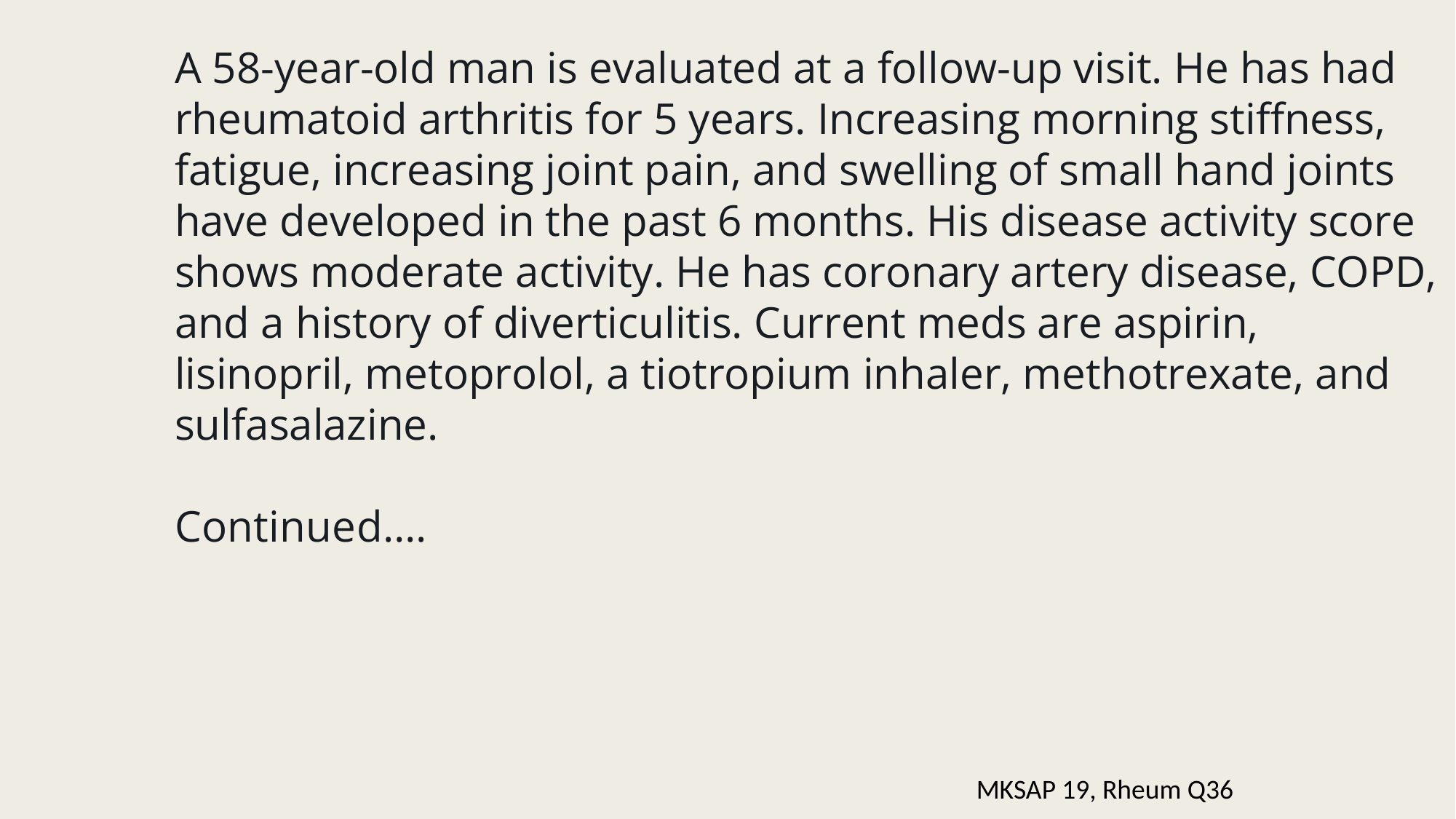

A 58-year-old man is evaluated at a follow-up visit. He has had rheumatoid arthritis for 5 years. Increasing morning stiffness, fatigue, increasing joint pain, and swelling of small hand joints have developed in the past 6 months. His disease activity score shows moderate activity. He has coronary artery disease, COPD, and a history of diverticulitis. Current meds are aspirin, lisinopril, metoprolol, a tiotropium inhaler, methotrexate, and sulfasalazine.

Continued….
MKSAP 19, Rheum Q36